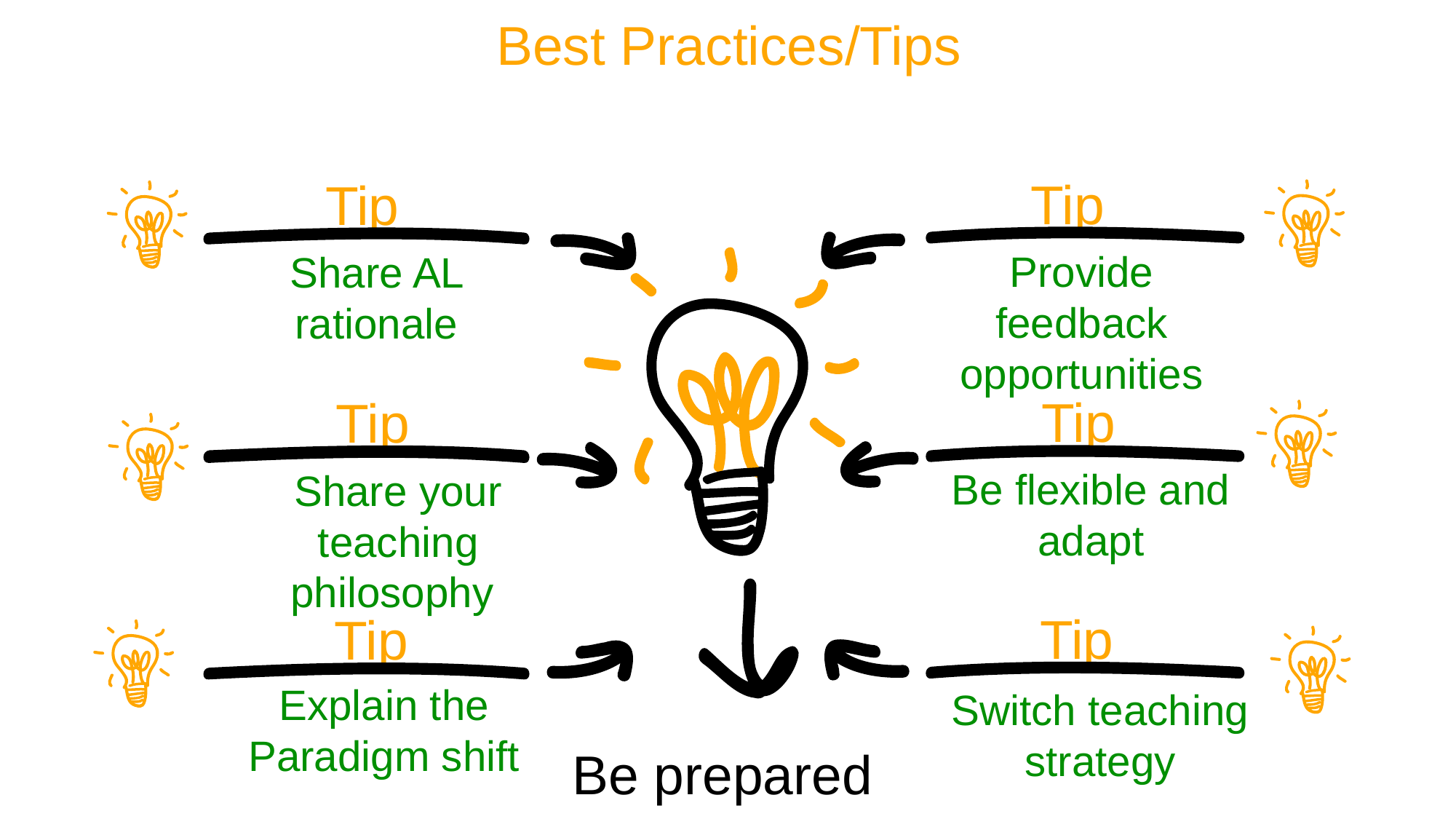

Best Practices/Tips
Tip
Tip

Provide feedback opportunities
Share AL rationale

Tip
Tip

Be flexible and adapt
Share your teaching philosophy

Tip
Tip

Explain the Paradigm shift
Switch teaching strategy
Be prepared